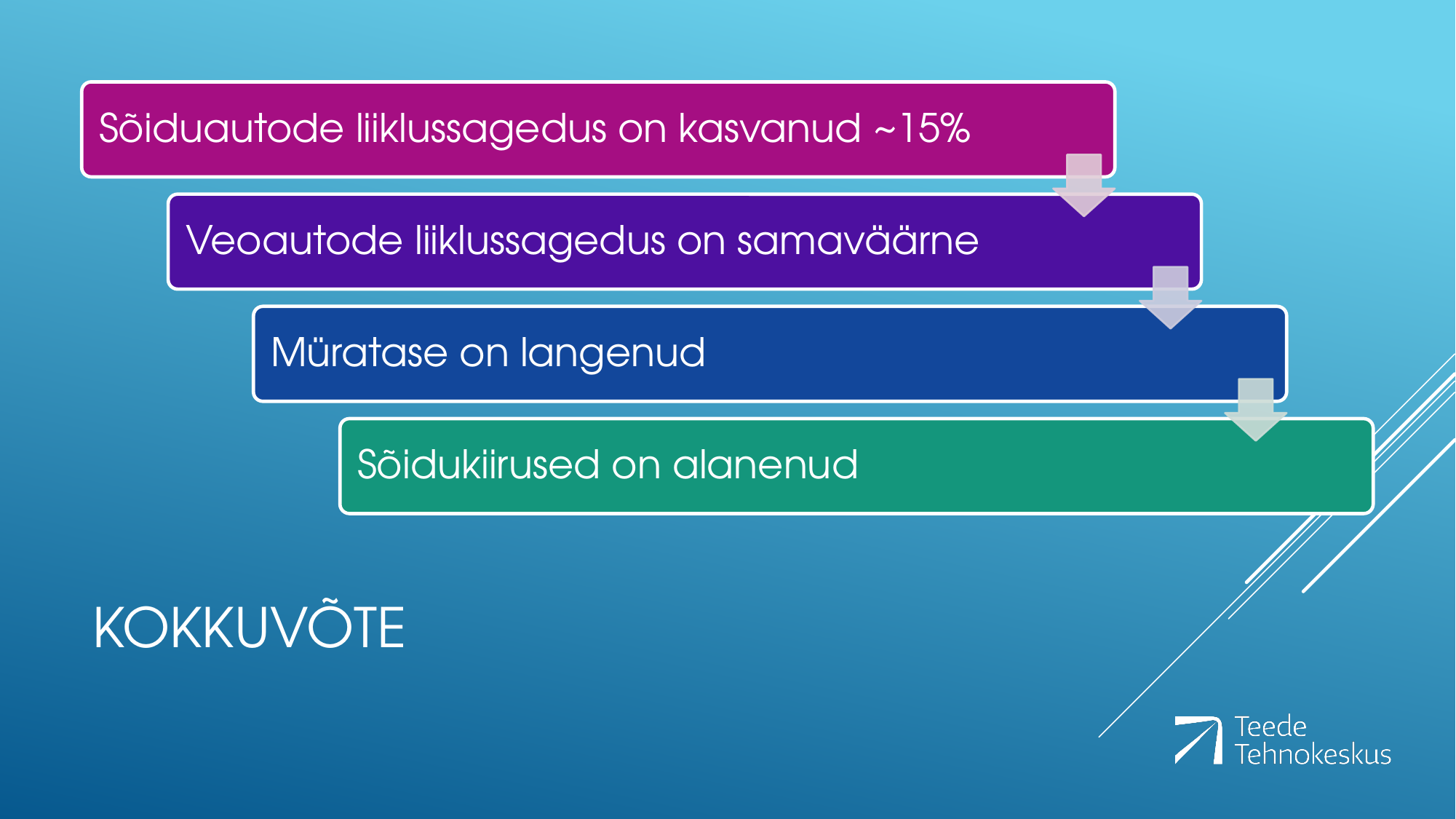

Sõiduautode liiklussagedus on kasvanud ~15%
Veoautode liiklussagedus on samaväärne
Müratase on langenud
Sõidukiirused on alanenud

# kokkuvõte